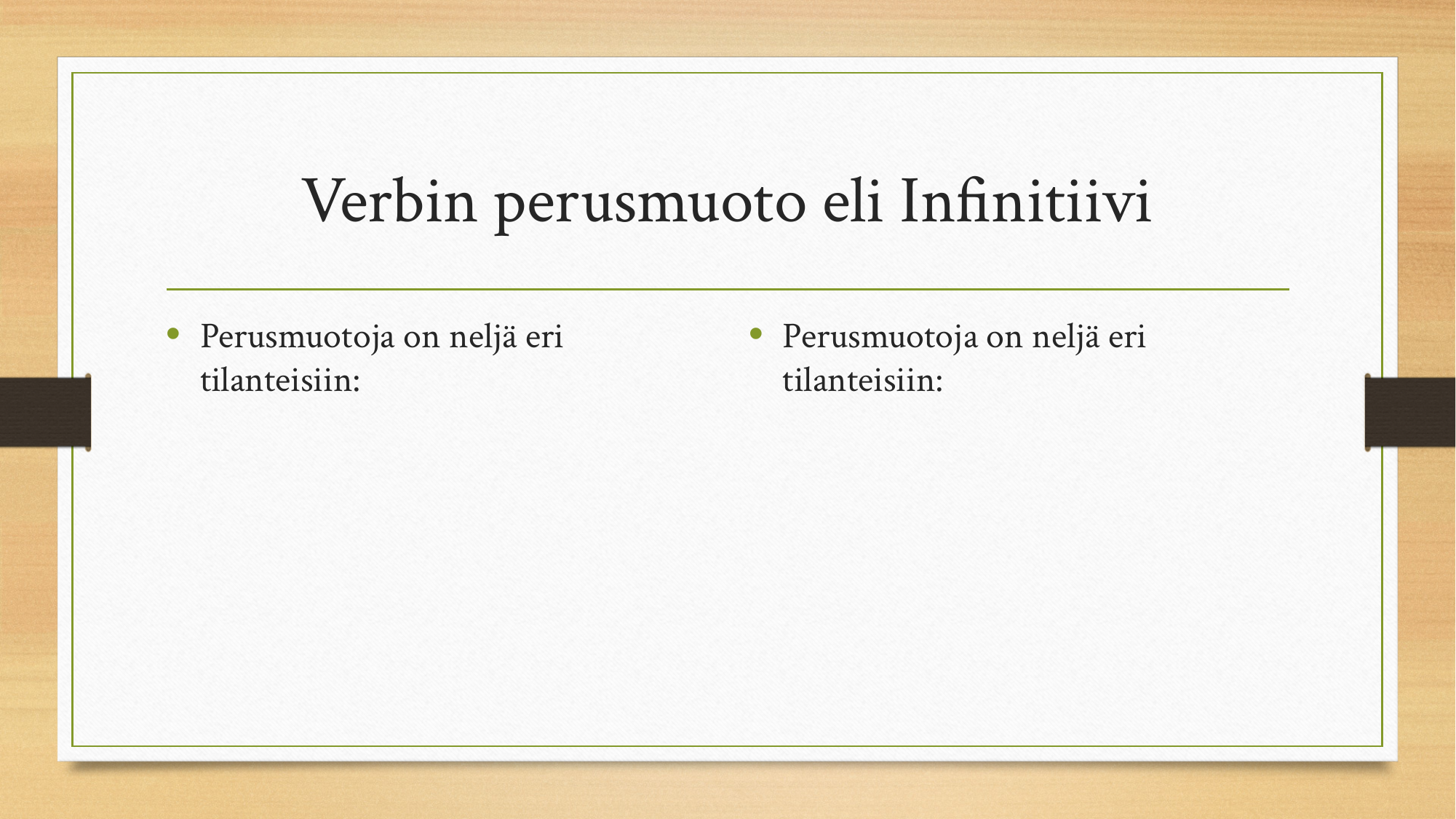

# Verbin perusmuoto eli Infinitiivi
Perusmuotoja on neljä eri tilanteisiin:
Perusmuotoja on neljä eri tilanteisiin: